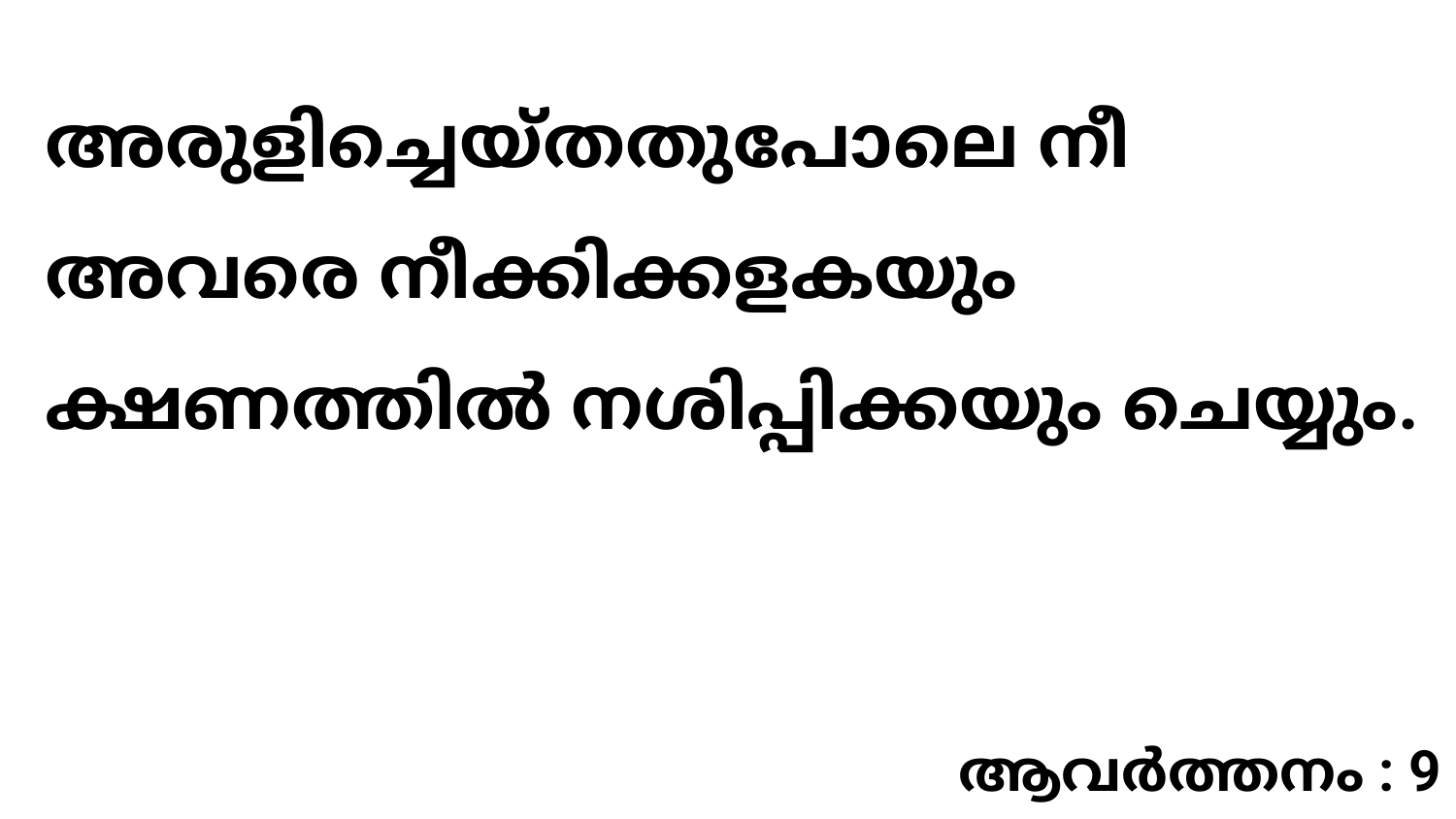

അരുളിച്ചെയ്തതുപോലെ നീ അവരെ നീക്കിക്കളകയും ക്ഷണത്തിൽ നശിപ്പിക്കയും ചെയ്യും.
ആവർത്തനം : 9